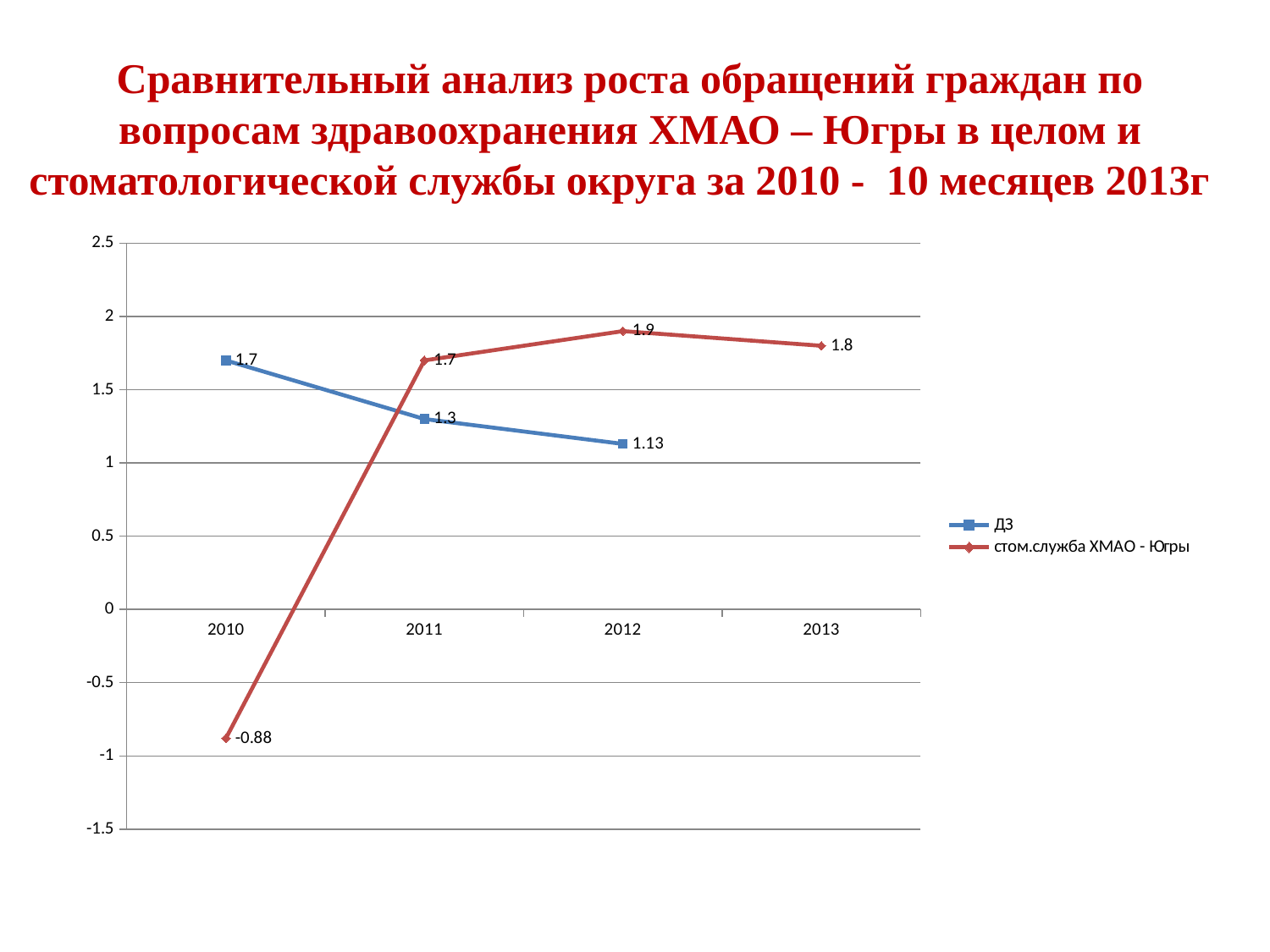

# Сравнительный анализ роста обращений граждан по вопросам здравоохранения ХМАО – Югры в целом и стоматологической службы округа за 2010 -  10 месяцев 2013г

### Chart

| Category | ДЗ | стом.служба ХМАО - Югры |
|---|---|---|
| 2010 | 1.7 | -0.88 |
| 2011 | 1.3 | 1.7 |
| 2012 | 1.1299999999999997 | 1.9000000000000001 |
| 2013 | None | 1.8 |